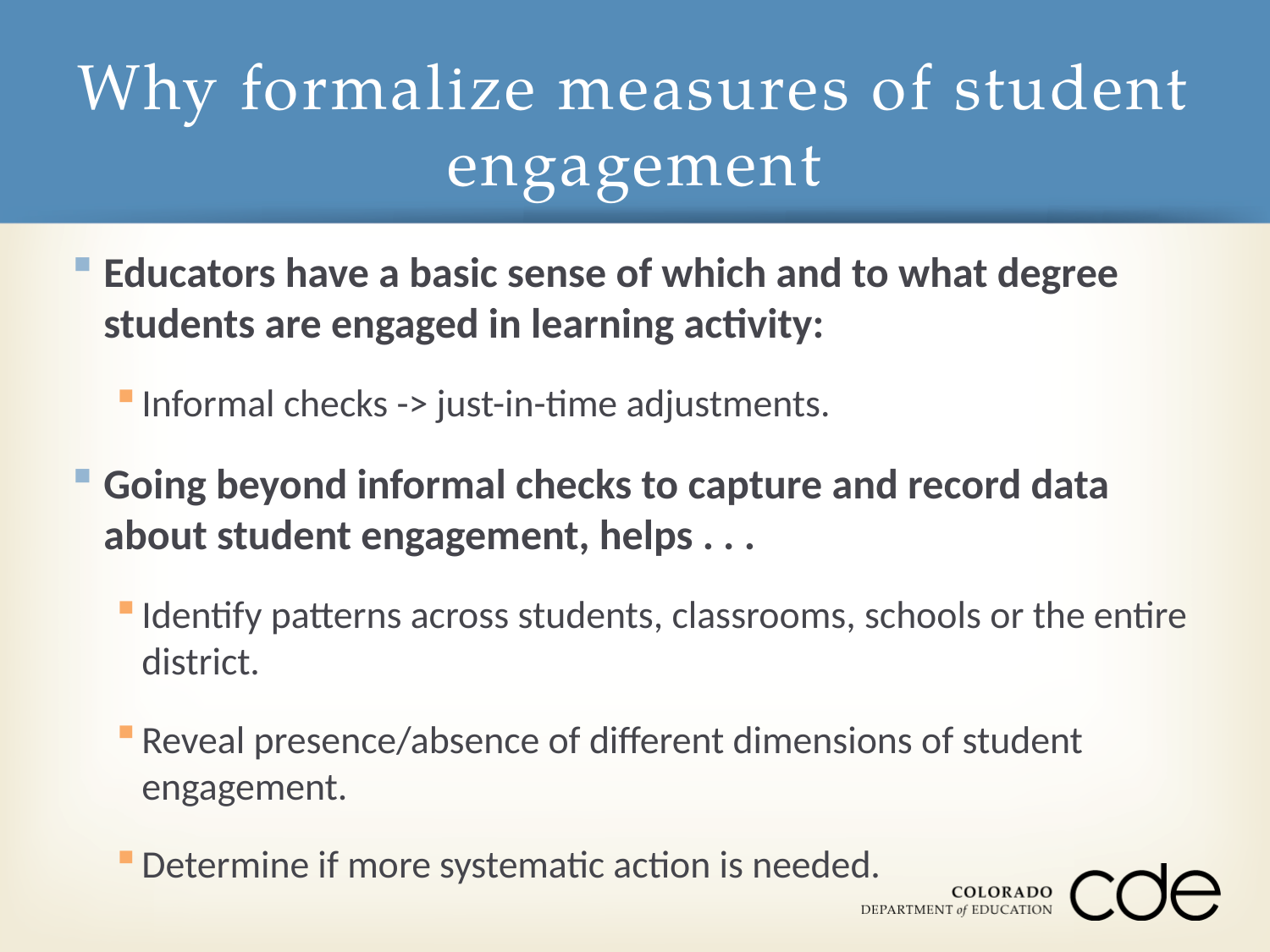

# Why formalize measures of student engagement
Educators have a basic sense of which and to what degree students are engaged in learning activity:
Informal checks -> just-in-time adjustments.
Going beyond informal checks to capture and record data about student engagement, helps . . .
Identify patterns across students, classrooms, schools or the entire district.
Reveal presence/absence of different dimensions of student engagement.
Determine if more systematic action is needed.